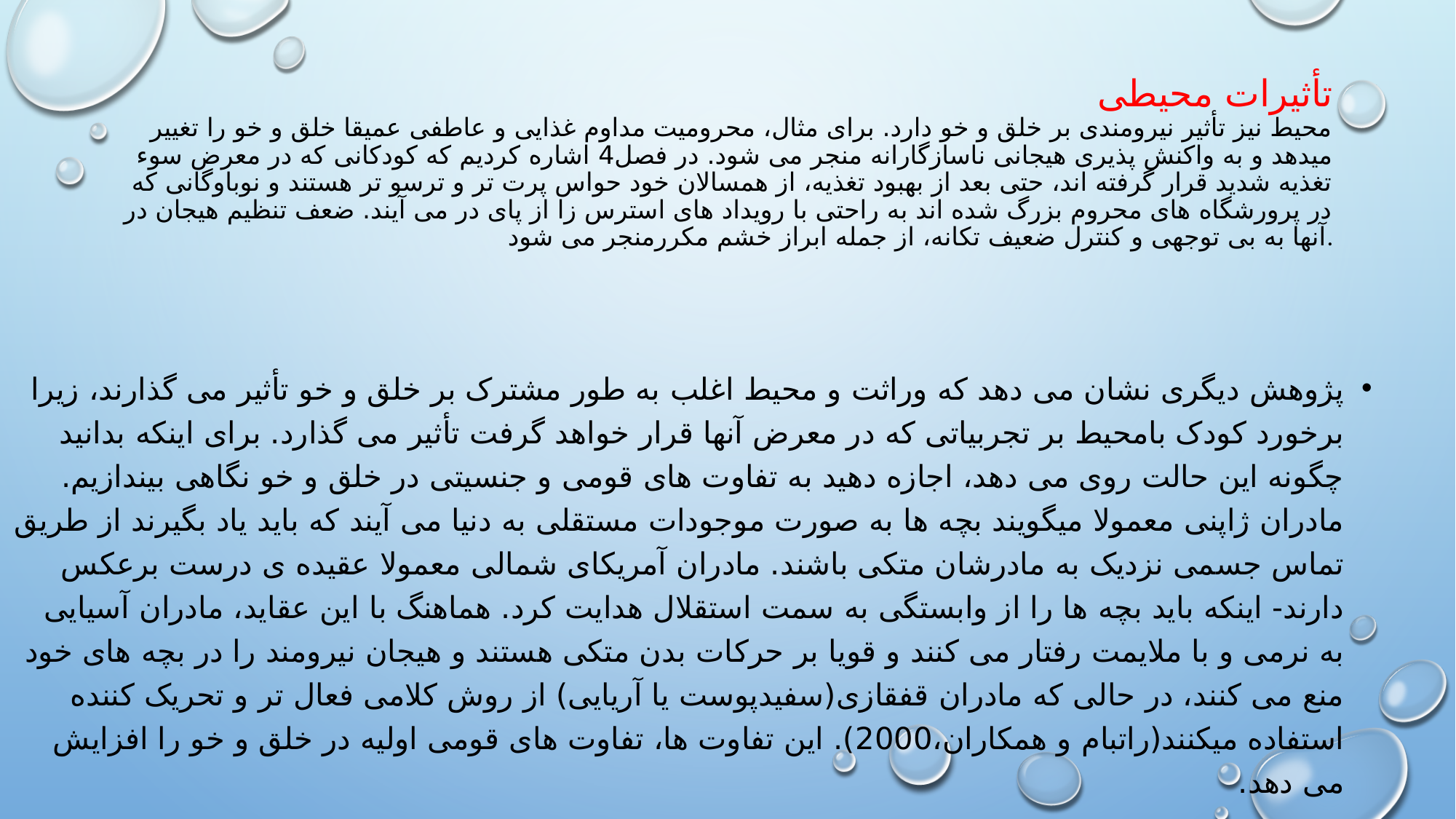

# تأثیرات محیطی محیط نیز تأثیر نیرومندی بر خلق و خو دارد. برای مثال، محرومیت مداوم غذایی و عاطفی عمیقا خلق و خو را تغییر میدهد و به واکنش پذیری هیجانی ناسازگارانه منجر می شود. در فصل4 اشاره کردیم که کودکانی که در معرض سوء تغذیه شدید قرار گرفته اند، حتی بعد از بهبود تغذیه، از همسالان خود حواس پرت تر و ترسو تر هستند و نوباوگانی که در پرورشگاه های محروم بزرگ شده اند به راحتی با رویداد های استرس زا از پای در می آیند. ضعف تنظیم هیجان در آنها به بی توجهی و کنترل ضعیف تکانه، از جمله ابراز خشم مکررمنجر می شود.
پژوهش دیگری نشان می دهد که وراثت و محیط اغلب به طور مشترک بر خلق و خو تأثیر می گذارند، زیرا برخورد کودک بامحیط بر تجربیاتی که در معرض آنها قرار خواهد گرفت تأثیر می گذارد. برای اینکه بدانید چگونه این حالت روی می دهد، اجازه دهید به تفاوت های قومی و جنسیتی در خلق و خو نگاهی بیندازیم.
مادران ژاپنی معمولا میگویند بچه ها به صورت موجودات مستقلی به دنیا می آیند که باید یاد بگیرند از طریق تماس جسمی نزدیک به مادرشان متکی باشند. مادران آمریکای شمالی معمولا عقیده ی درست برعکس دارند- اینکه باید بچه ها را از وابستگی به سمت استقلال هدایت کرد. هماهنگ با این عقاید، مادران آسیایی به نرمی و با ملایمت رفتار می کنند و قویا بر حرکات بدن متکی هستند و هیجان نیرومند را در بچه های خود منع می کنند، در حالی که مادران قفقازی(سفیدپوست یا آریایی) از روش کلامی فعال تر و تحریک کننده استفاده میکنند(راتبام و همکاران،2000). این تفاوت ها، تفاوت های قومی اولیه در خلق و خو را افزایش می دهد.